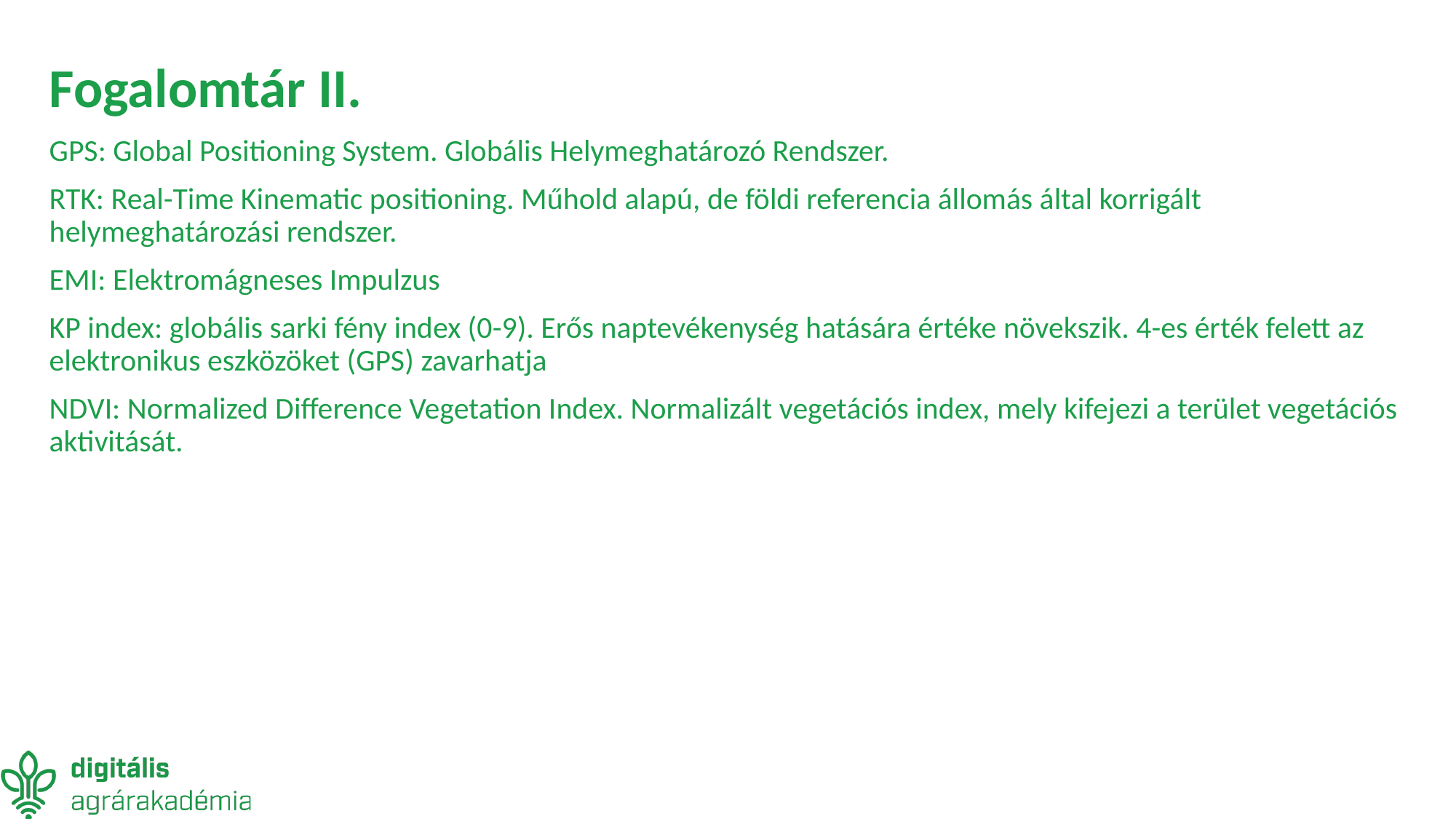

# Fogalomtár II.
GPS: Global Positioning System. Globális Helymeghatározó Rendszer.
RTK: Real-Time Kinematic positioning. Műhold alapú, de földi referencia állomás által korrigált helymeghatározási rendszer.
EMI: Elektromágneses Impulzus
KP index: globális sarki fény index (0-9). Erős naptevékenység hatására értéke növekszik. 4-es érték felett az elektronikus eszközöket (GPS) zavarhatja
NDVI: Normalized Difference Vegetation Index. Normalizált vegetációs index, mely kifejezi a terület vegetációs aktivitását.